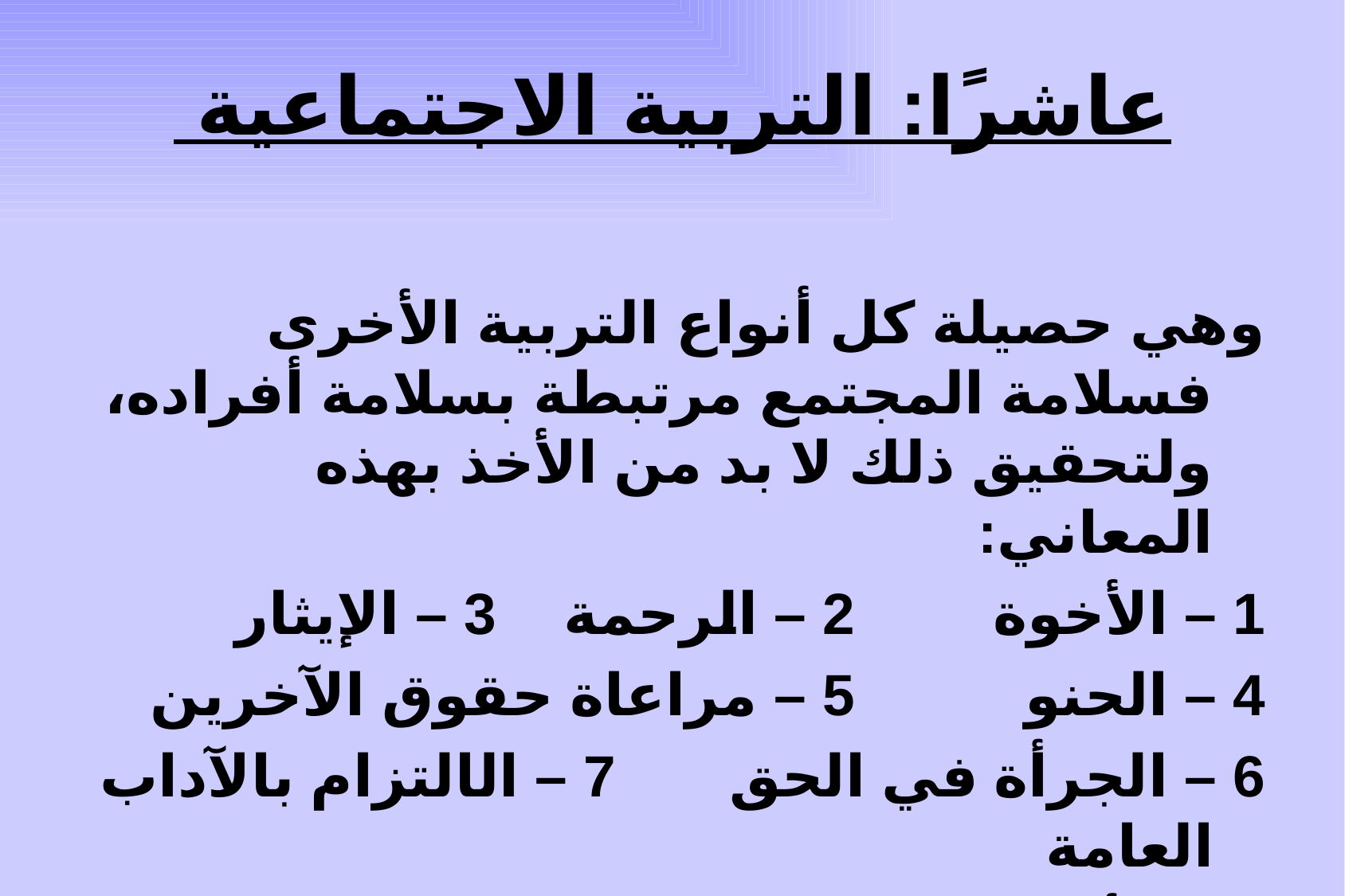

# عاشرًا: التربية الاجتماعية
	وهي حصيلة كل أنواع التربية الأخرى فسلامة المجتمع مرتبطة بسلامة أفراده، ولتحقيق ذلك لا بد من الأخذ بهذه المعاني:
1 – الأخوة 			2 – الرحمة 		3 – الإيثار
4 – الحنو			5 – مراعاة حقوق الآخرين
6 – الجرأة في الحق		7 – الالتزام بالآداب العامة
8 – الأمر بالمعروف والنهي عن المنكر